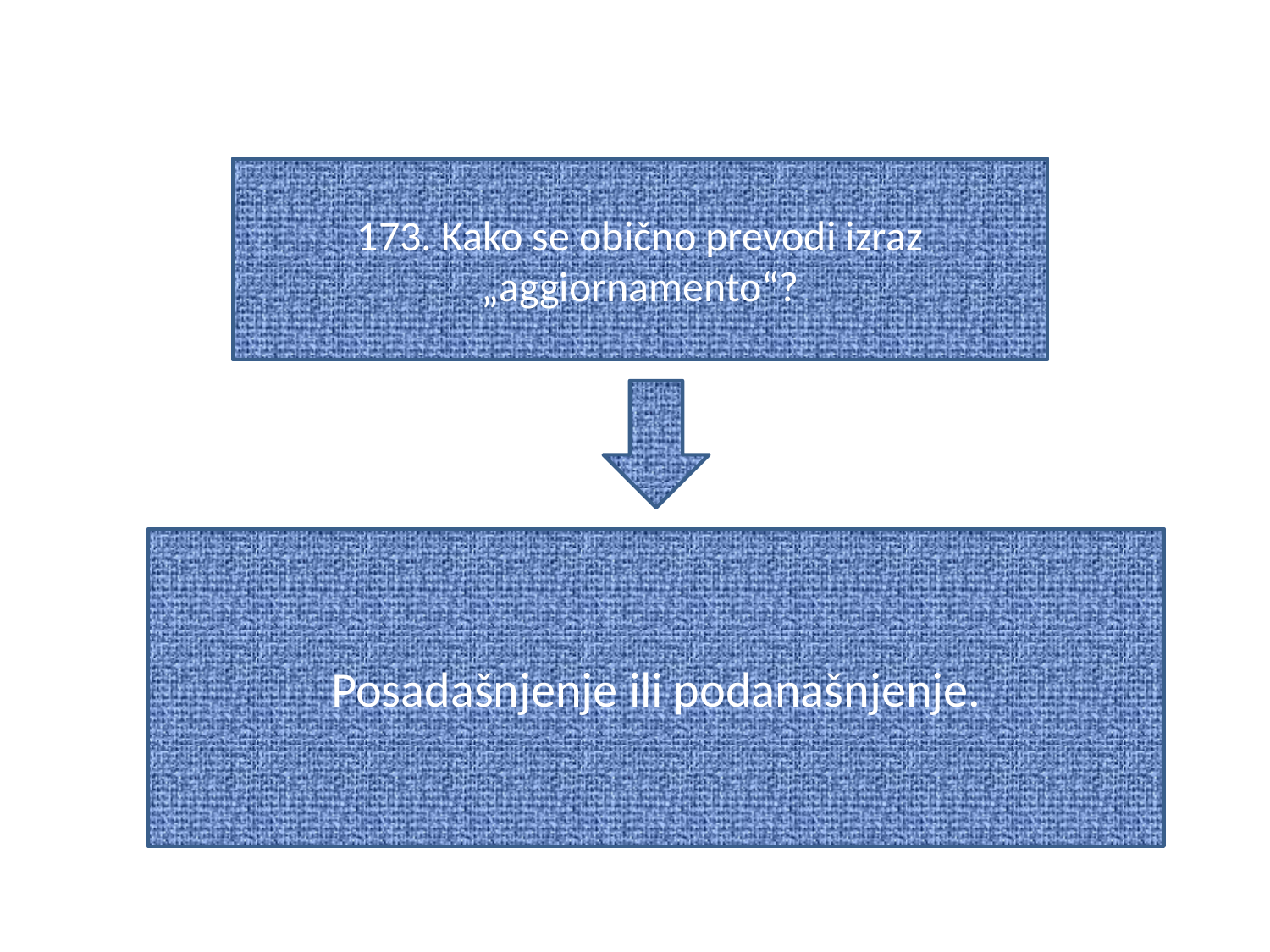

#
173. Kako se obično prevodi izraz „aggiornamento“?

Posadašnjenje ili podanašnjenje.